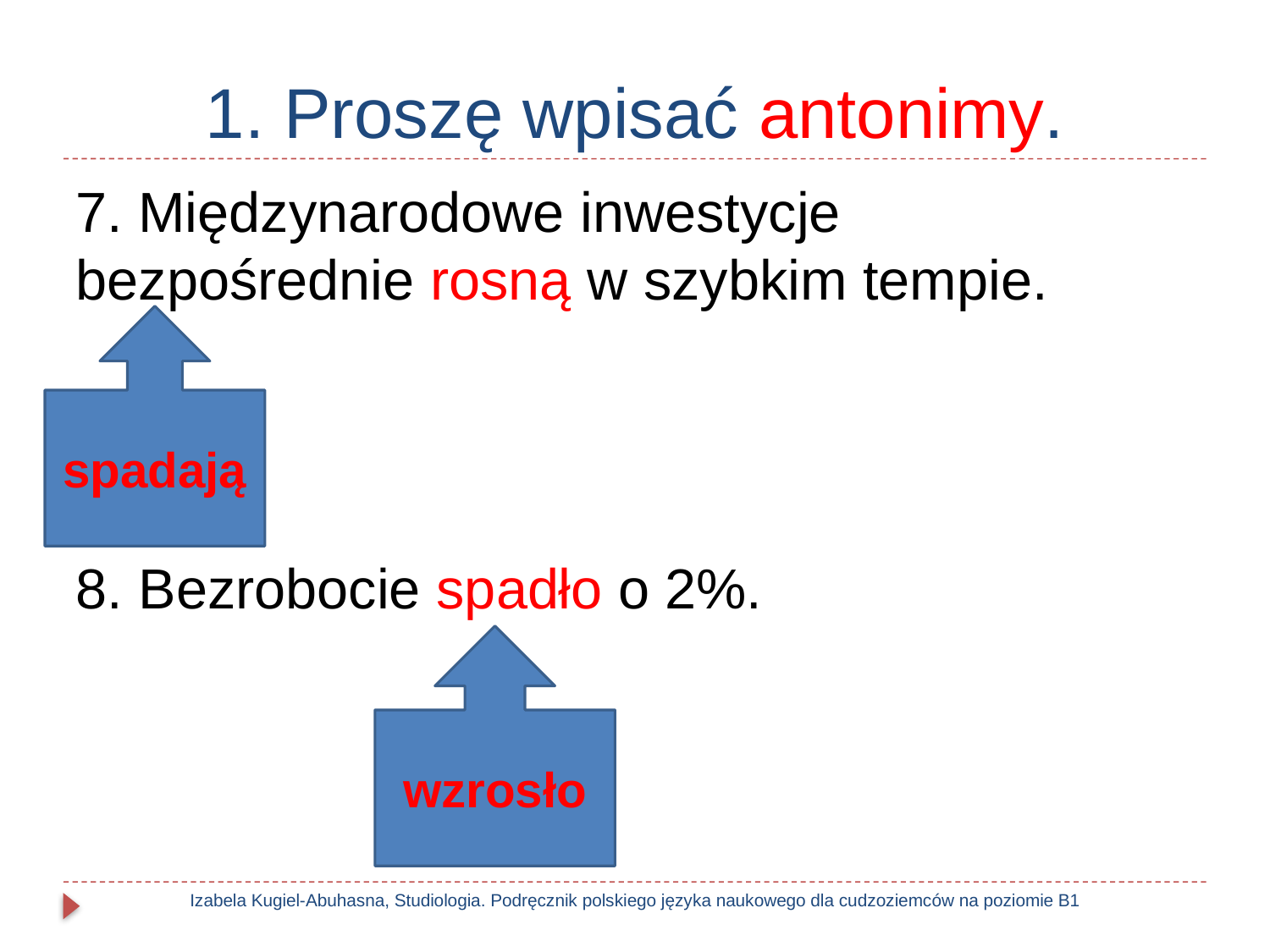

# 1. Proszę wpisać antonimy.
7. Międzynarodowe inwestycje bezpośrednie rosną w szybkim tempie.

spadają
8. Bezrobocie spadło o 2%.

wzrosło
Izabela Kugiel-Abuhasna, Studiologia. Podręcznik polskiego języka naukowego dla cudzoziemców na poziomie B1